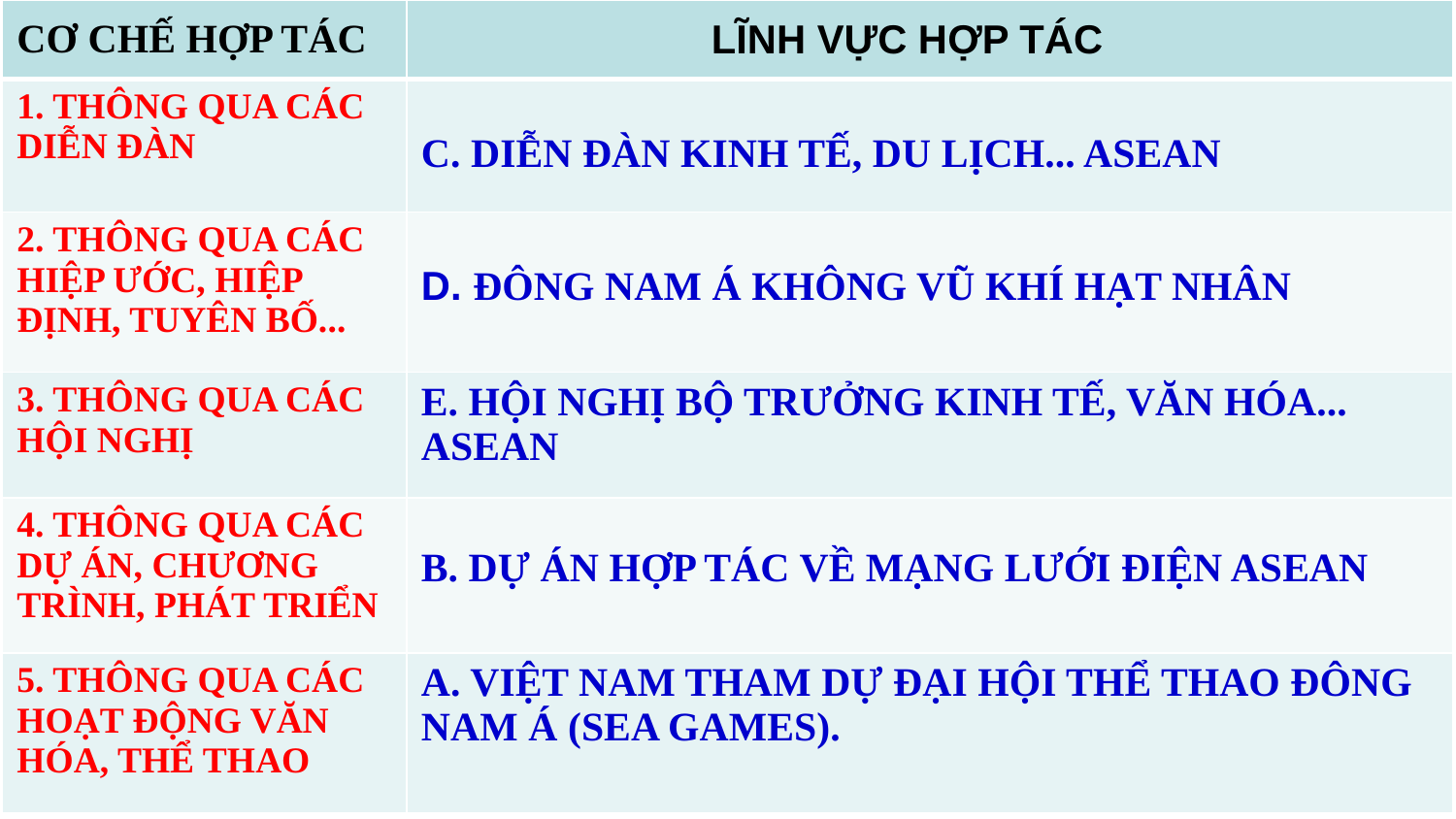

| CƠ CHẾ HỢP TÁC | LĨNH VỰC HỢP TÁC |
| --- | --- |
| 1. THÔNG QUA CÁC DIỄN ĐÀN | C. DIỄN ĐÀN KINH TẾ, DU LỊCH... ASEAN |
| 2. THÔNG QUA CÁC HIỆP ƯỚC, HIỆP ĐỊNH, TUYÊN BỐ... | D. ĐÔNG NAM Á KHÔNG VŨ KHÍ HẠT NHÂN |
| 3. THÔNG QUA CÁC HỘI NGHỊ | E. HỘI NGHỊ BỘ TRƯỞNG KINH TẾ, VĂN HÓA... ASEAN |
| 4. THÔNG QUA CÁC DỰ ÁN, CHƯƠNG TRÌNH, PHÁT TRIỂN | B. DỰ ÁN HỢP TÁC VỀ MẠNG LƯỚI ĐIỆN ASEAN |
| 5. THÔNG QUA CÁC HOẠT ĐỘNG VĂN HÓA, THỂ THAO | A. VIỆT NAM THAM DỰ ĐẠI HỘI THỂ THAO ĐÔNG NAM Á (SEA GAMES). |